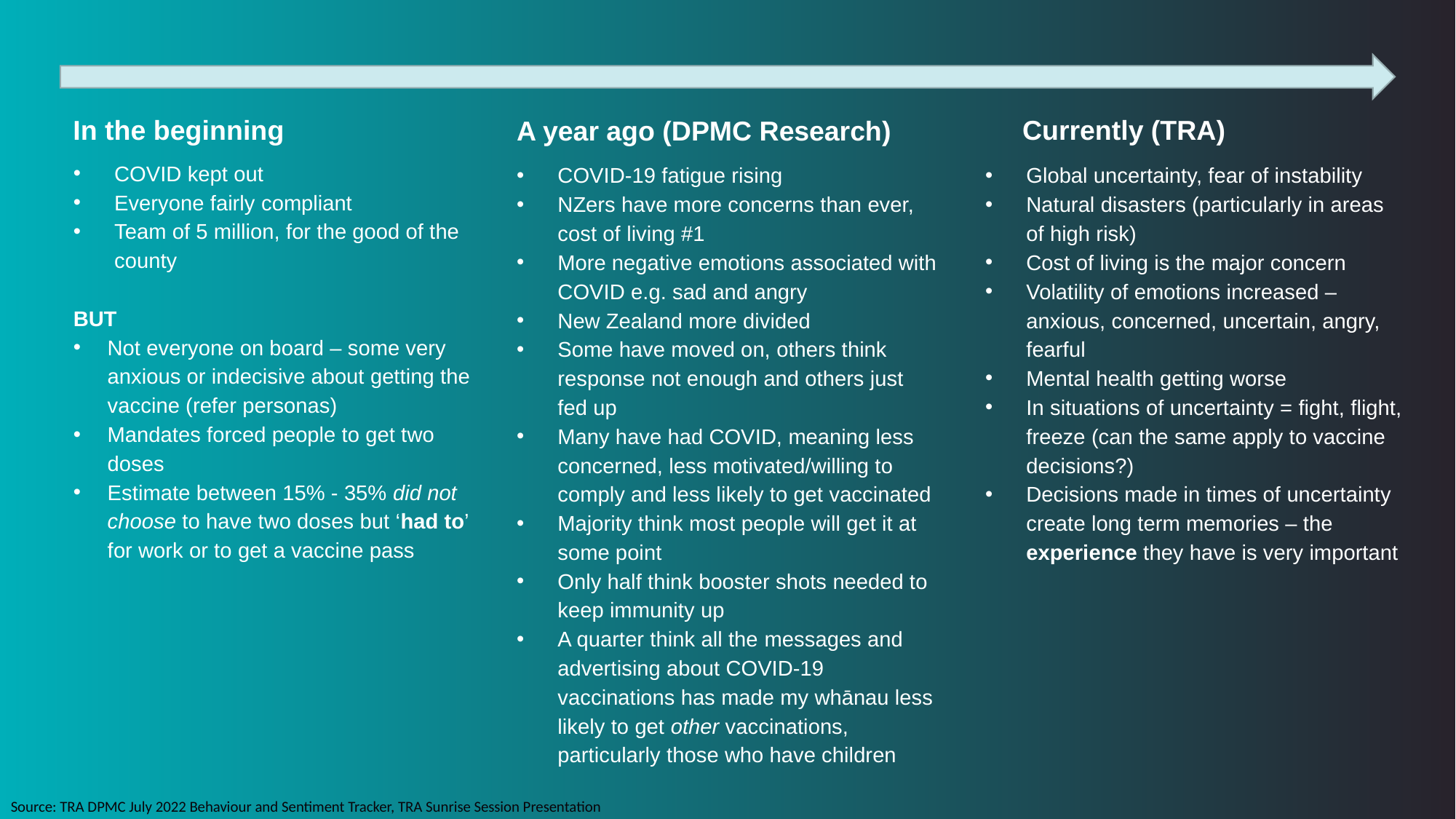

In the beginning
Currently (TRA)
A year ago (DPMC Research)
COVID kept out
Everyone fairly compliant
Team of 5 million, for the good of the county

BUT
Not everyone on board – some very anxious or indecisive about getting the vaccine (refer personas)
Mandates forced people to get two doses
Estimate between 15% - 35% did not choose to have two doses but ‘had to’ for work or to get a vaccine pass
Global uncertainty, fear of instability
Natural disasters (particularly in areas of high risk)
Cost of living is the major concern
Volatility of emotions increased – anxious, concerned, uncertain, angry, fearful
Mental health getting worse
In situations of uncertainty = fight, flight, freeze (can the same apply to vaccine decisions?)
Decisions made in times of uncertainty create long term memories – the experience they have is very important

COVID-19 fatigue rising
NZers have more concerns than ever, cost of living #1
More negative emotions associated with COVID e.g. sad and angry
New Zealand more divided
Some have moved on, others think response not enough and others just fed up
Many have had COVID, meaning less concerned, less motivated/willing to comply and less likely to get vaccinated
Majority think most people will get it at some point
Only half think booster shots needed to keep immunity up
A quarter think all the messages and advertising about COVID-19 vaccinations has made my whānau less likely to get other vaccinations, particularly those who have children

Source: TRA DPMC July 2022 Behaviour and Sentiment Tracker, TRA Sunrise Session Presentation